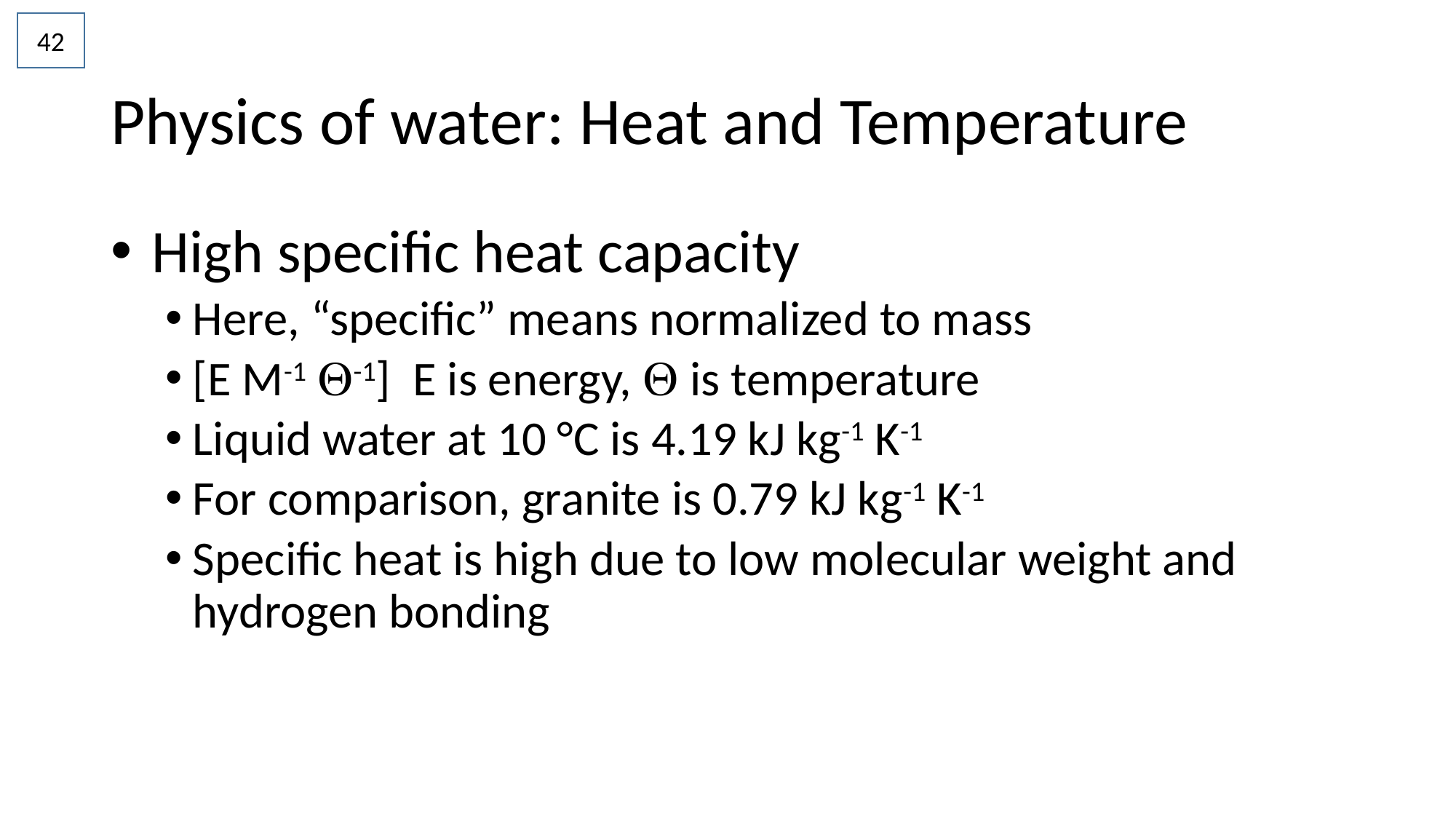

42
# Physics of water: Heat and Temperature
 High specific heat capacity
Here, “specific” means normalized to mass
[E M-1 Θ-1]  E is energy, Θ is temperature
Liquid water at 10 °C is 4.19 kJ kg-1 K-1
For comparison, granite is 0.79 kJ kg-1 K-1
Specific heat is high due to low molecular weight and hydrogen bonding

[M]:k